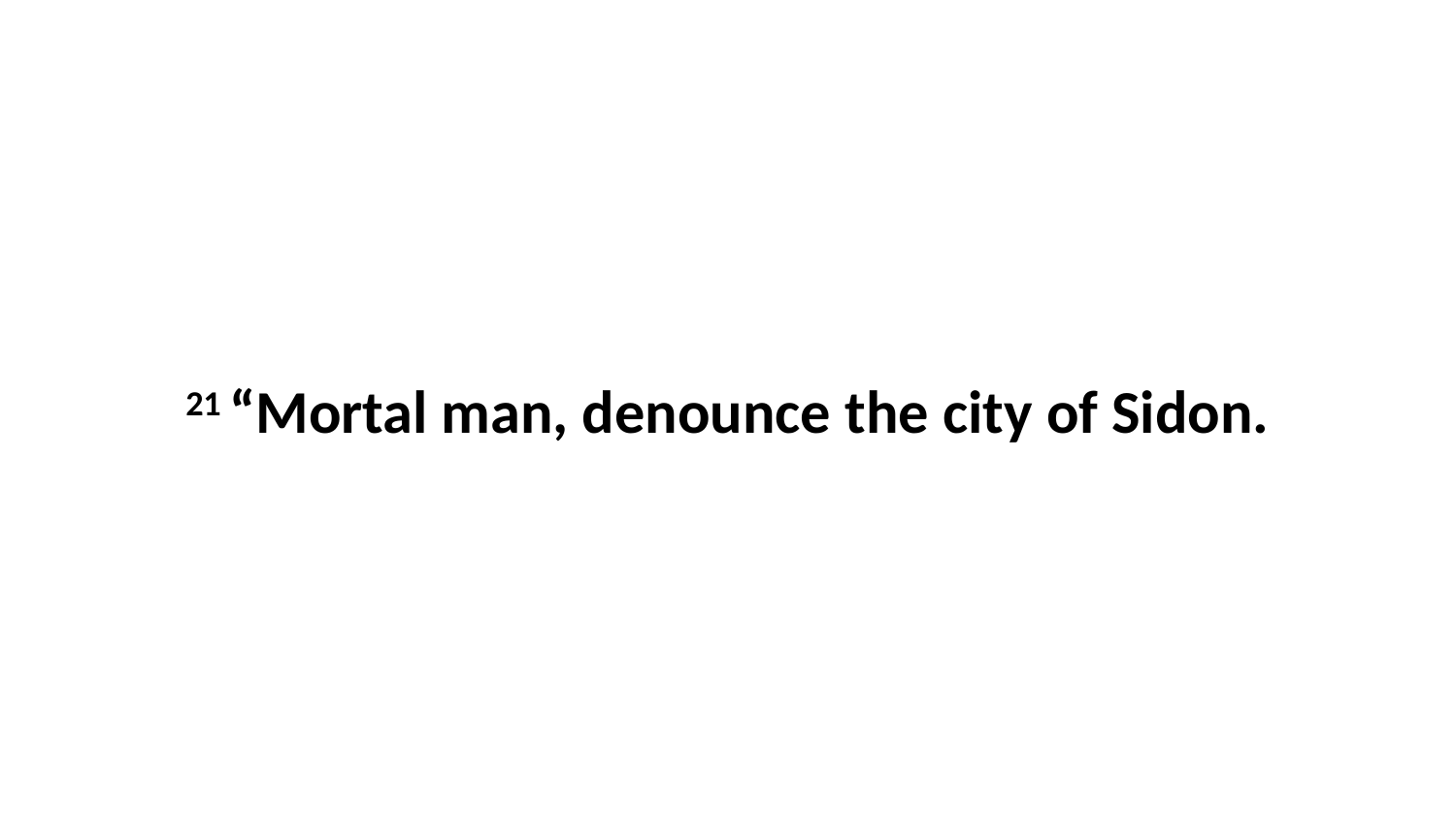

21 “Mortal man, denounce the city of Sidon.